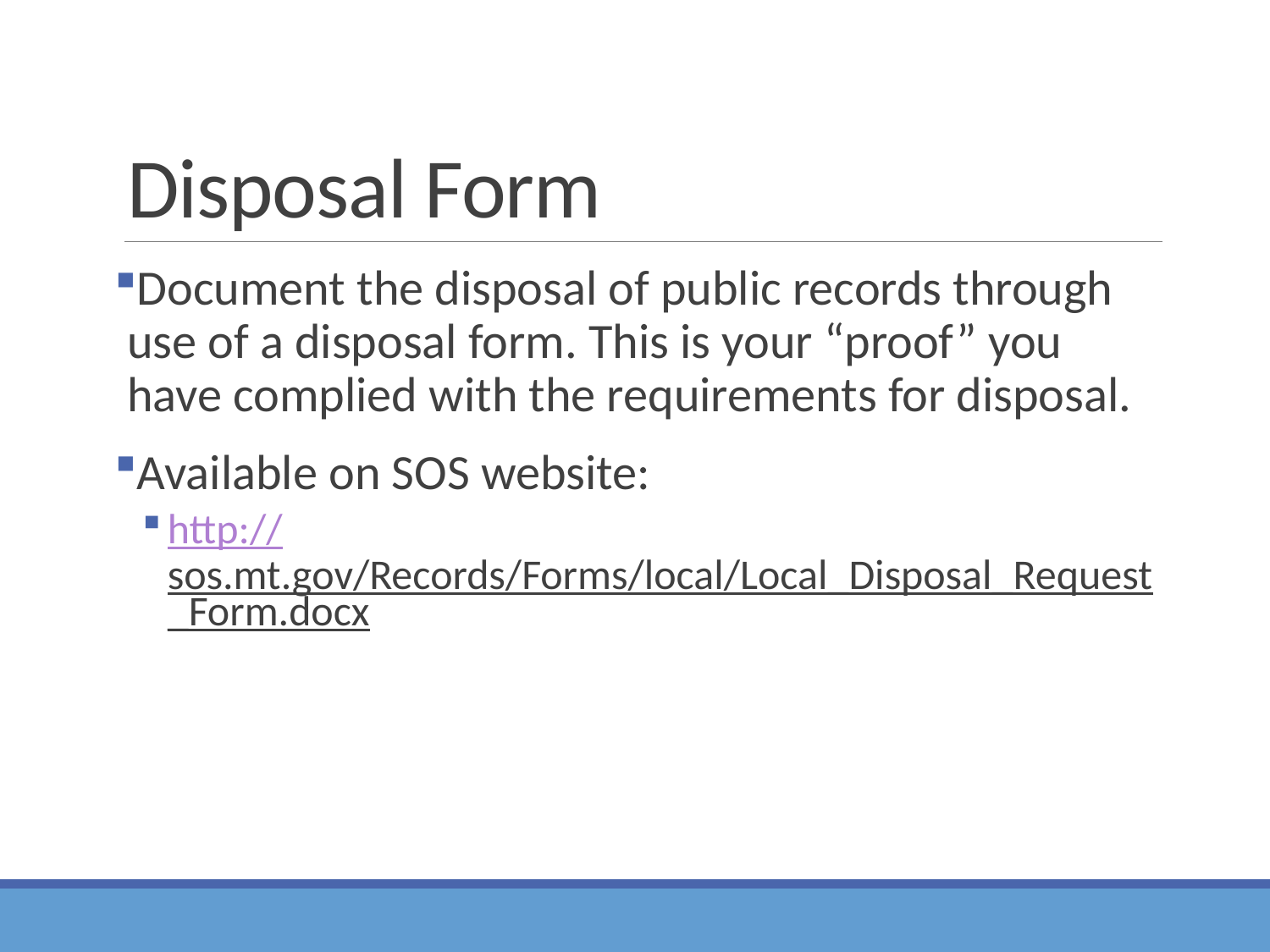

# Disposal Form
Document the disposal of public records through use of a disposal form. This is your “proof” you have complied with the requirements for disposal.
Available on SOS website:
http://sos.mt.gov/Records/Forms/local/Local_Disposal_Request_Form.docx